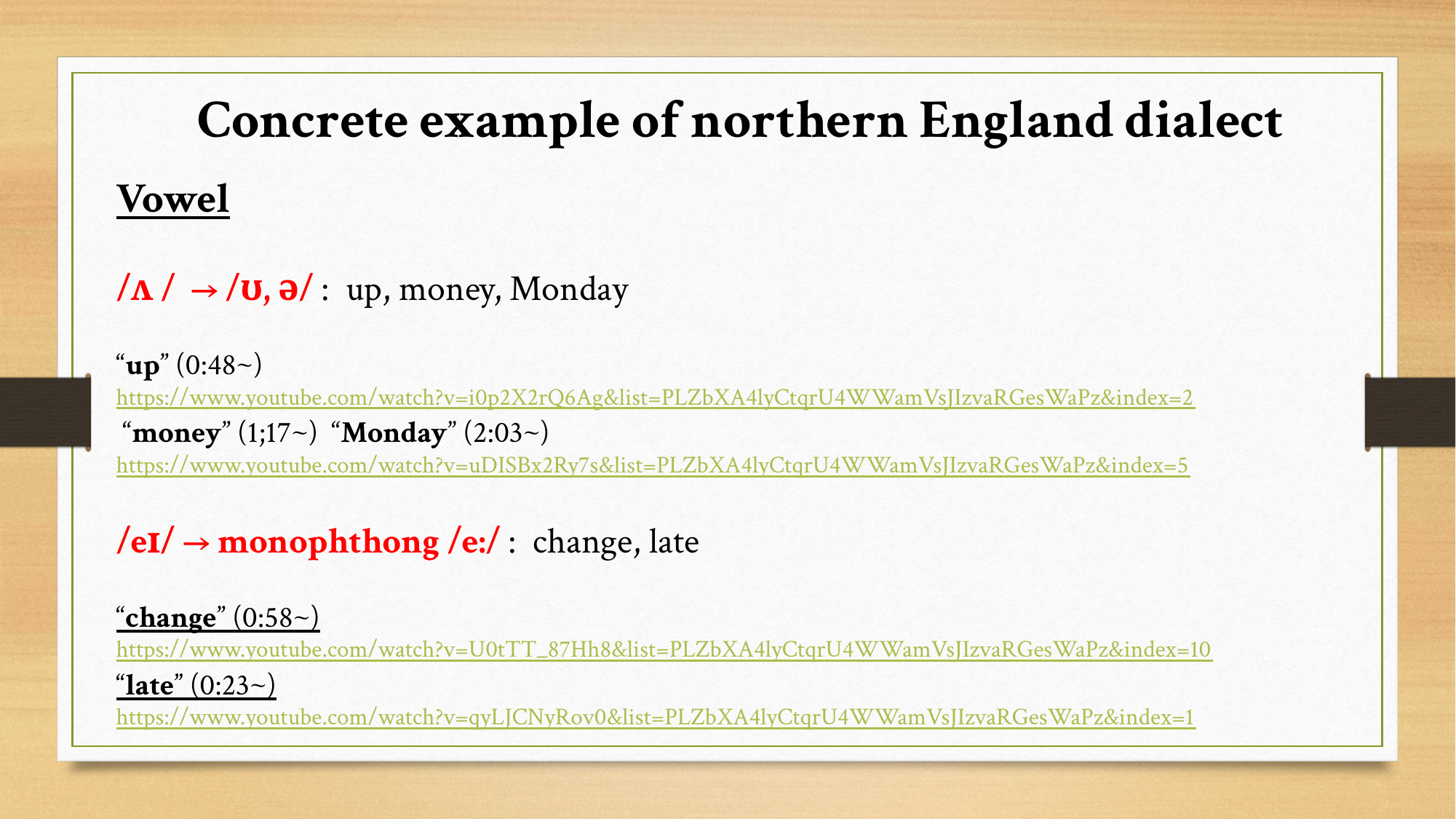

Concrete example of northern England dialect
Vowel

/ʌ /  → /ʊ, ə/ :  up, money, Monday

“up” (0:48~)
https://www.youtube.com/watch?v=i0p2X2rQ6Ag&list=PLZbXA4lyCtqrU4WWamVsJIzvaRGesWaPz&index=2
 “money” (1;17~)  “Monday” (2:03~)
https://www.youtube.com/watch?v=uDISBx2Ry7s&list=PLZbXA4lyCtqrU4WWamVsJIzvaRGesWaPz&index=5

/eɪ/ → monophthong /e:/ :  change, late

“change” (0:58~)
https://www.youtube.com/watch?v=U0tTT_87Hh8&list=PLZbXA4lyCtqrU4WWamVsJIzvaRGesWaPz&index=10
“late” (0:23~)
https://www.youtube.com/watch?v=qyLJCNyRov0&list=PLZbXA4lyCtqrU4WWamVsJIzvaRGesWaPz&index=1